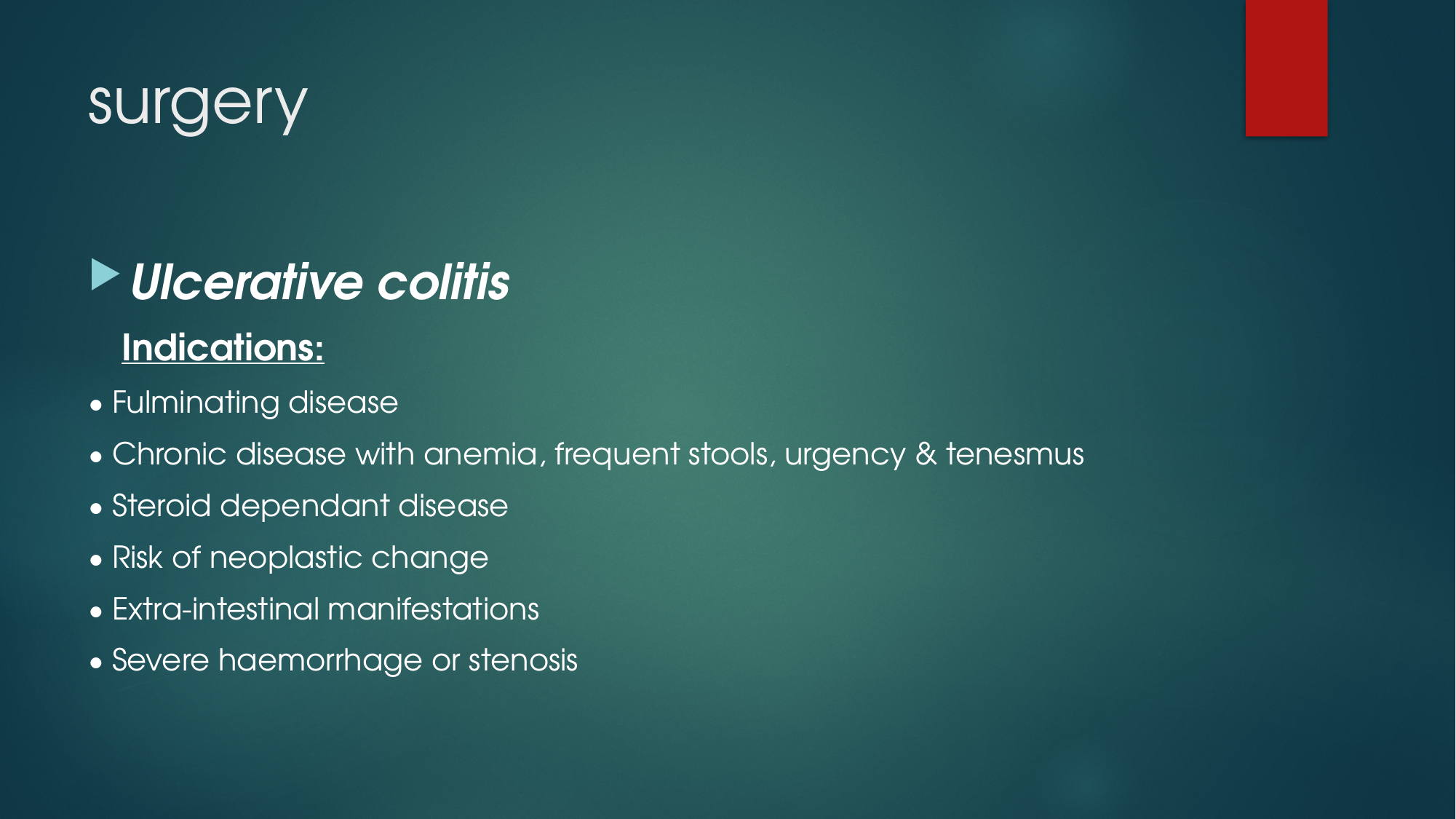

# surgery
Ulcerative colitis
    Indications:
• Fulminating disease
• Chronic disease with anemia, frequent stools, urgency & tenesmus
• Steroid dependant disease
• Risk of neoplastic change
• Extra-intestinal manifestations
• Severe haemorrhage or stenosis